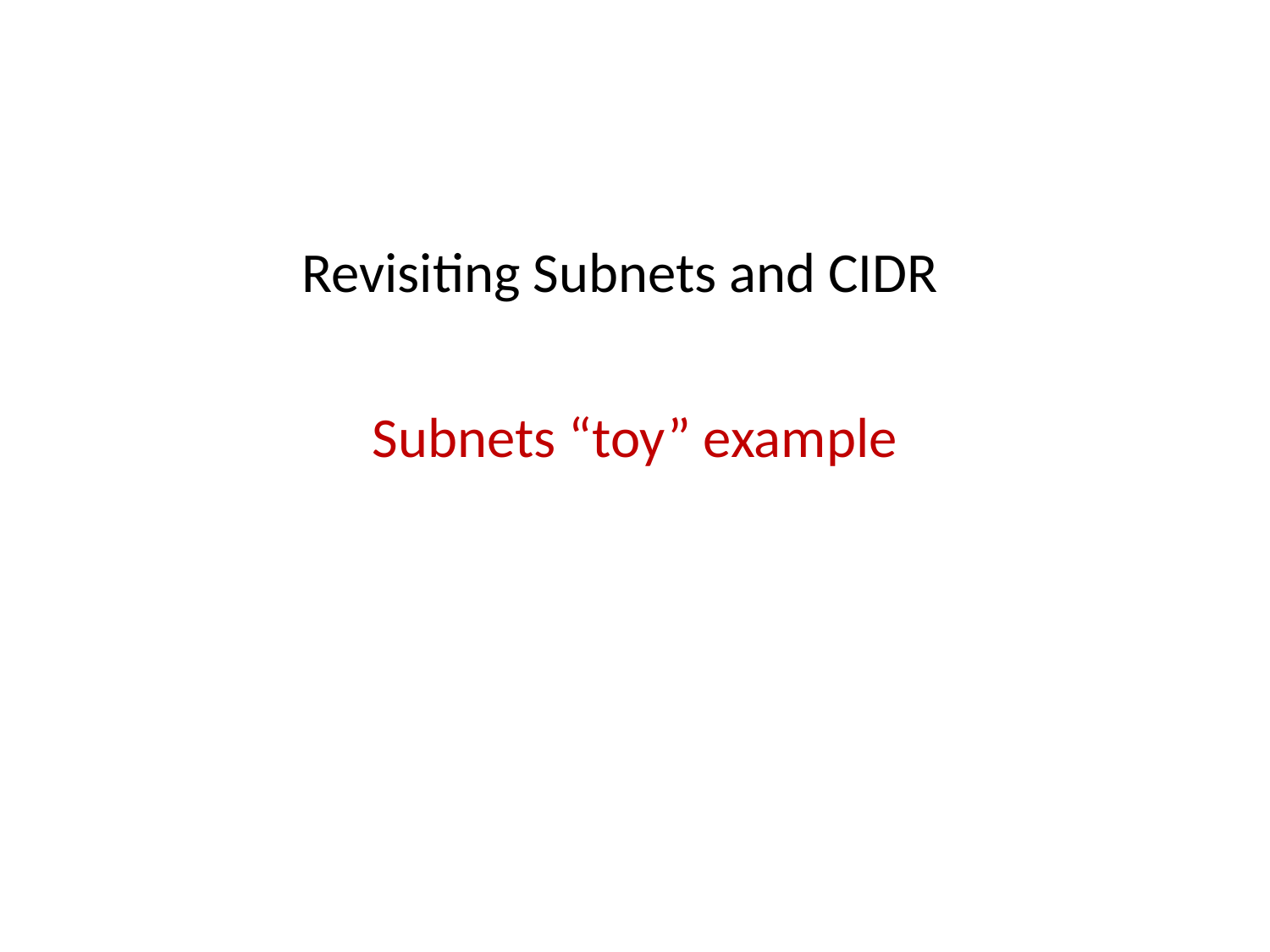

Revisiting Subnets and CIDR
Subnets “toy” example